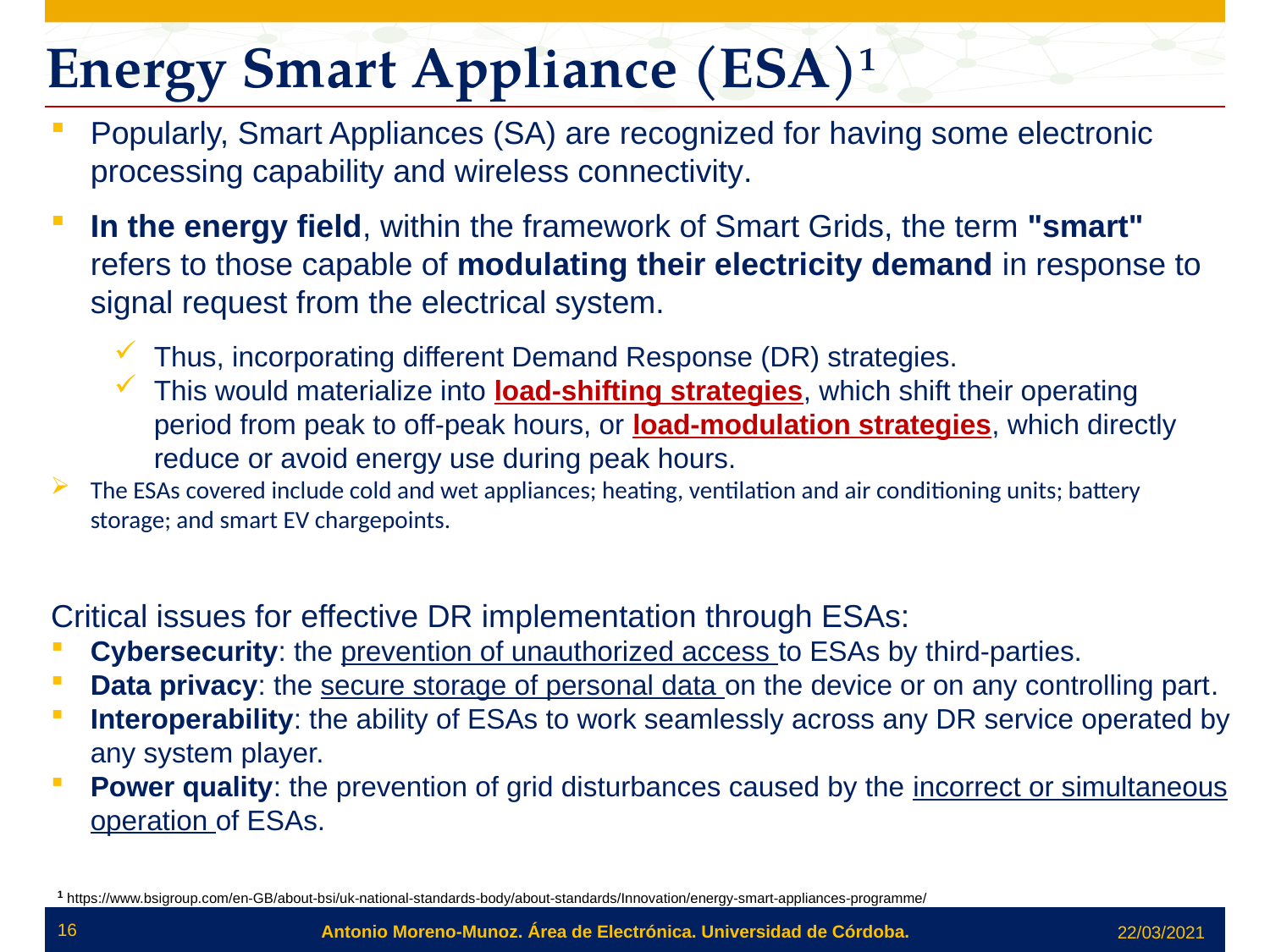

# Energy Smart Appliance (ESA)1
Popularly, Smart Appliances (SA) are recognized for having some electronic processing capability and wireless connectivity.

In the energy field, within the framework of Smart Grids, the term "smart" refers to those capable of modulating their electricity demand in response to signal request from the electrical system.

Thus, incorporating different Demand Response (DR) strategies.
This would materialize into load-shifting strategies, which shift their operating period from peak to off-peak hours, or load-modulation strategies, which directly reduce or avoid energy use during peak hours.
The ESAs covered include cold and wet appliances; heating, ventilation and air conditioning units; battery storage; and smart EV chargepoints.
Critical issues for effective DR implementation through ESAs:
Cybersecurity: the prevention of unauthorized access to ESAs by third-parties.
Data privacy: the secure storage of personal data on the device or on any controlling part.
Interoperability: the ability of ESAs to work seamlessly across any DR service operated by any system player.
Power quality: the prevention of grid disturbances caused by the incorrect or simultaneous operation of ESAs.
1 https://www.bsigroup.com/en-GB/about-bsi/uk-national-standards-body/about-standards/Innovation/energy-smart-appliances-programme/